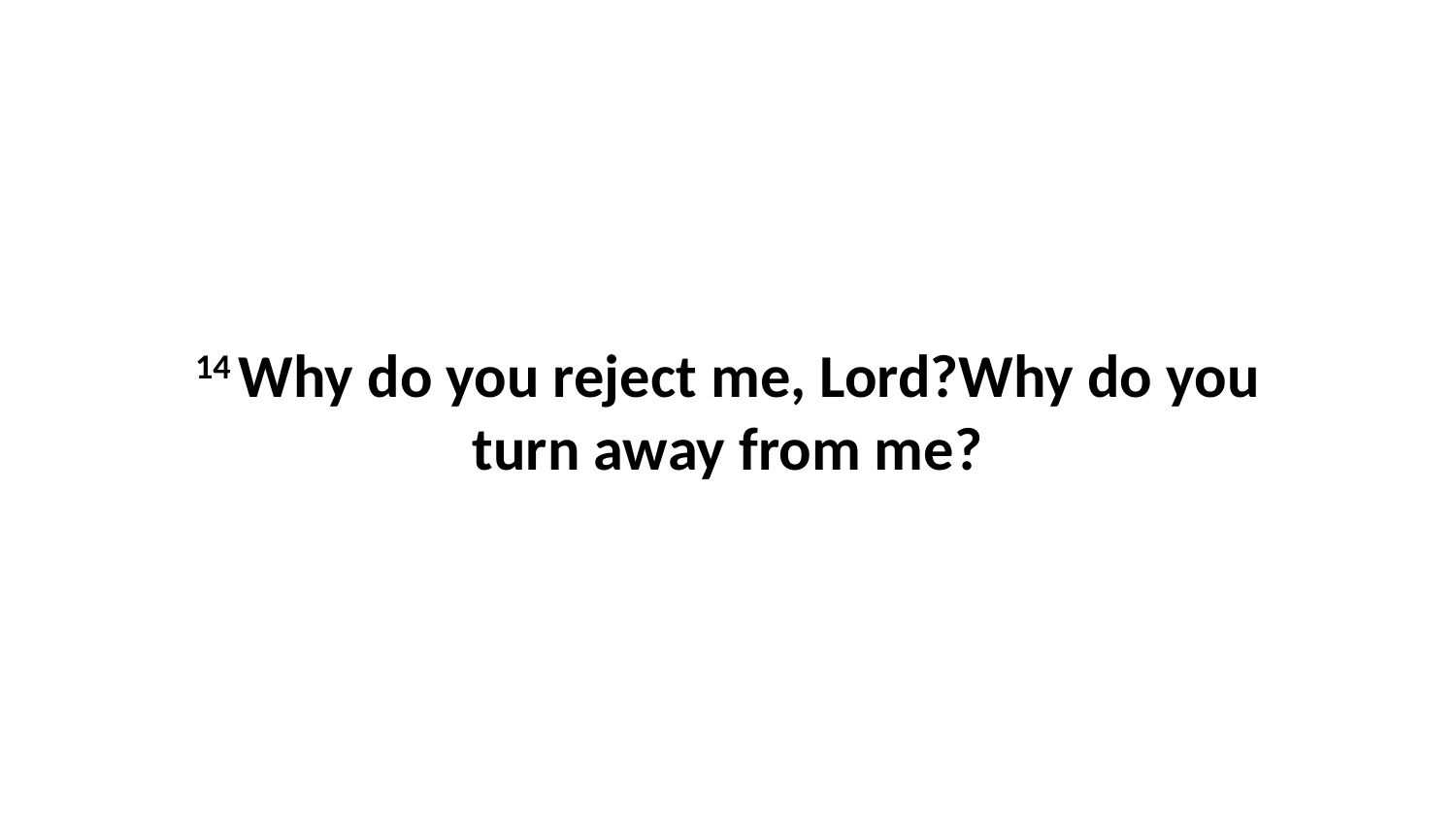

14 Why do you reject me, Lord?Why do you turn away from me?